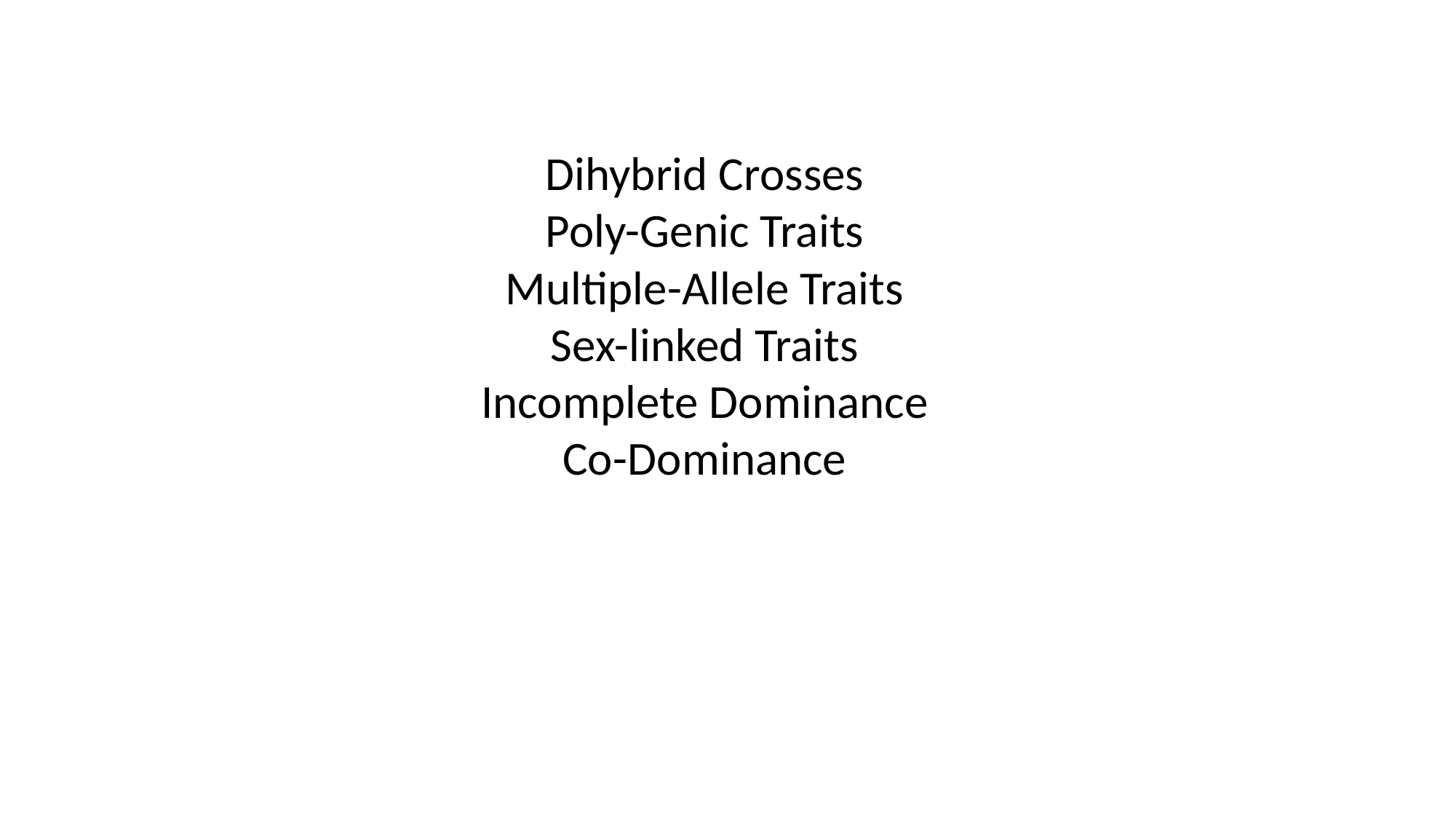

# Dihybrid Crosses Poly-Genic Traits Multiple-Allele Traits Sex-linked Traits Incomplete Dominance Co-Dominance